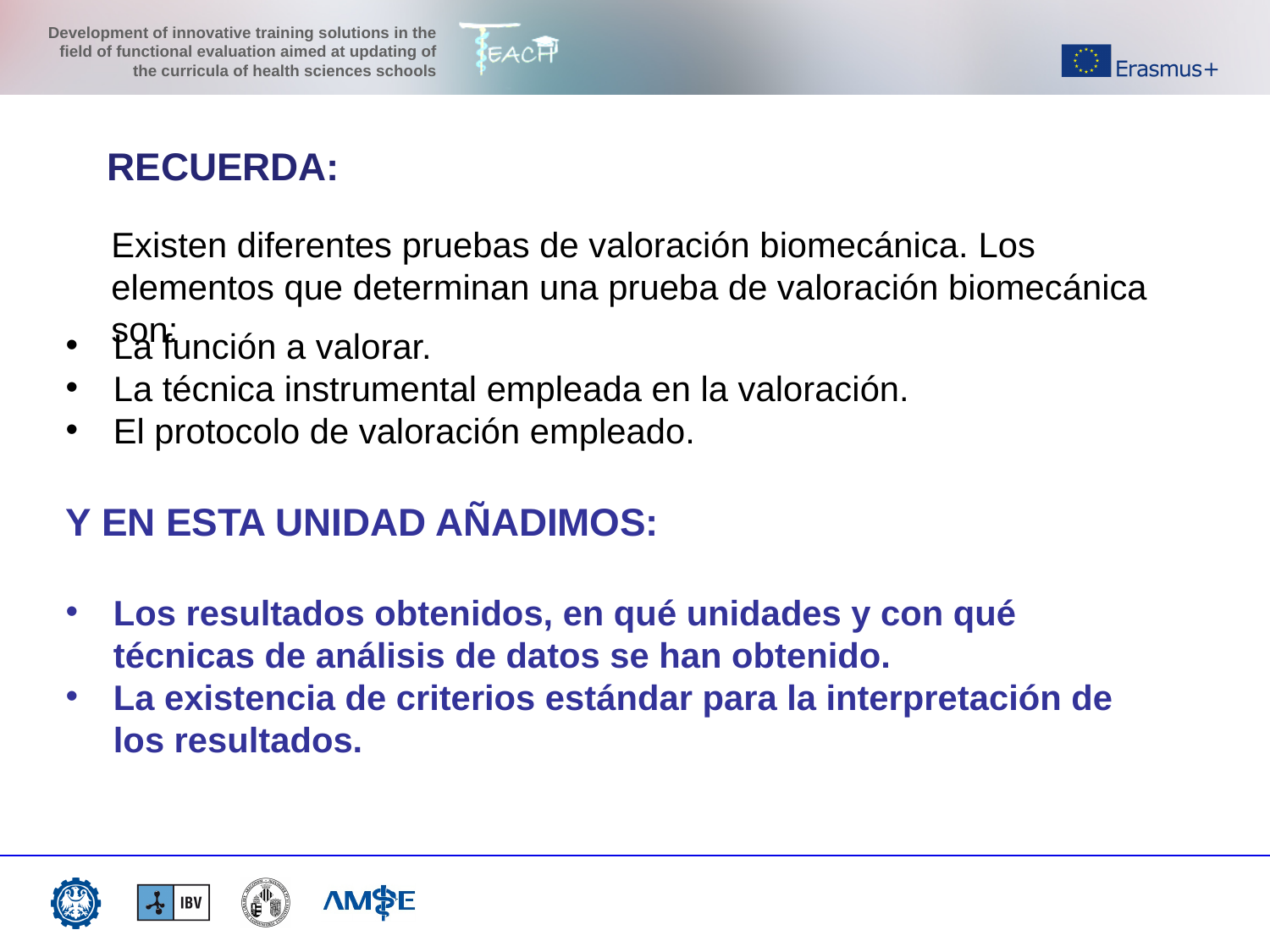

RECUERDA:

Existen diferentes pruebas de valoración biomecánica. Los elementos que determinan una prueba de valoración biomecánica son:

La función a valorar.
La técnica instrumental empleada en la valoración.
El protocolo de valoración empleado.

Y EN ESTA UNIDAD AÑADIMOS:

Los resultados obtenidos, en qué unidades y con qué técnicas de análisis de datos se han obtenido.
La existencia de criterios estándar para la interpretación de los resultados.